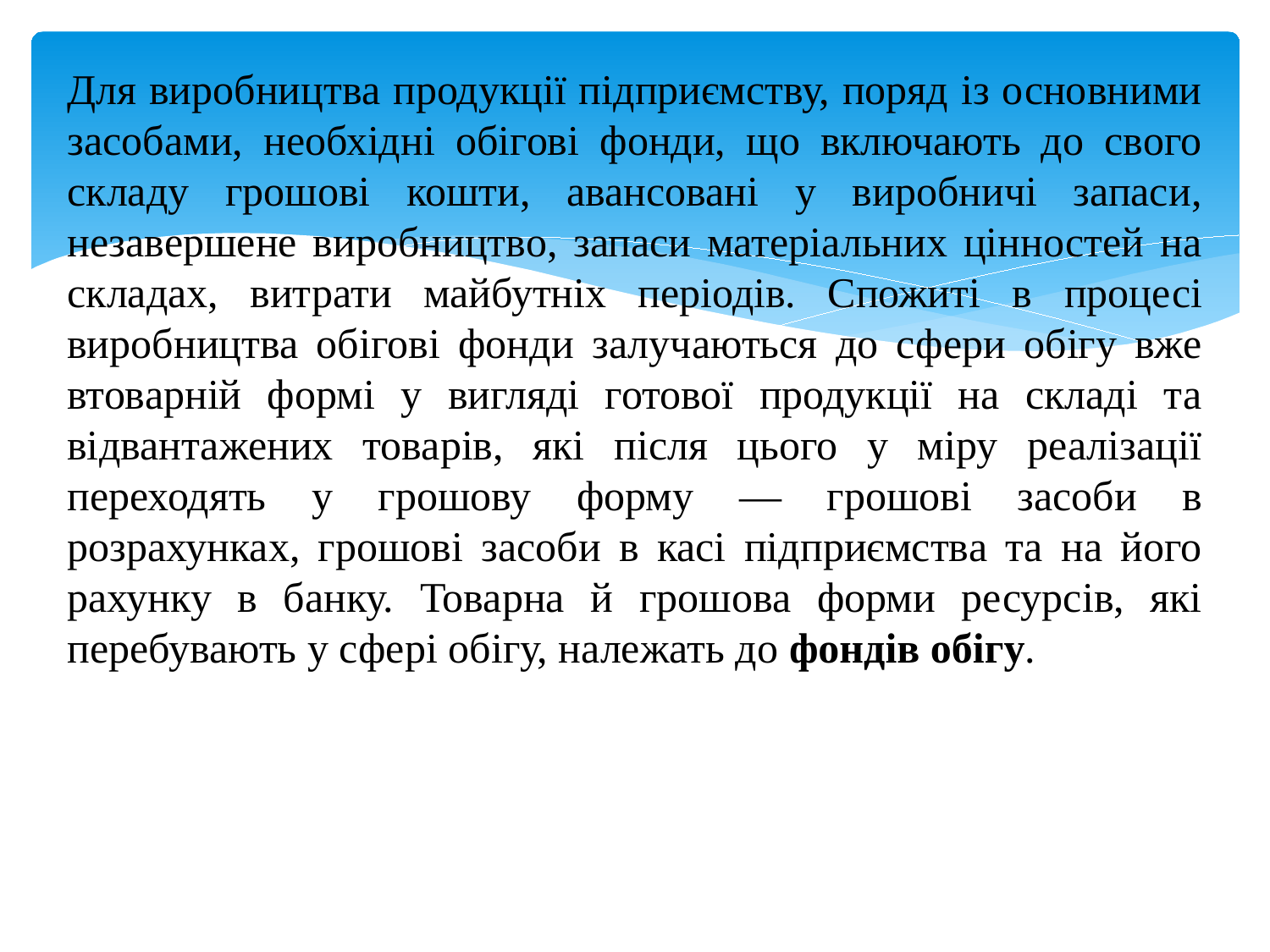

Для виробництва продукції підприємству, поряд із основними засобами, необхідні обігові фонди, що включають до свого складу грошові кошти, авансовані у виробничі запаси, незавершене виробництво, запаси матеріальних цінностей на складах, витрати майбутніх періодів. Спожиті в процесі виробництва обігові фонди залучаються до сфери обігу вже втоварній формі у вигляді готової продукції на складі та відвантажених товарів, які після цього у міру реалізації переходять у грошову форму — грошові засоби в розрахунках, грошові засоби в касі підприємства та на його рахунку в банку. Товарна й грошова форми ресурсів, які перебувають у сфері обігу, належать до фондів обігу.